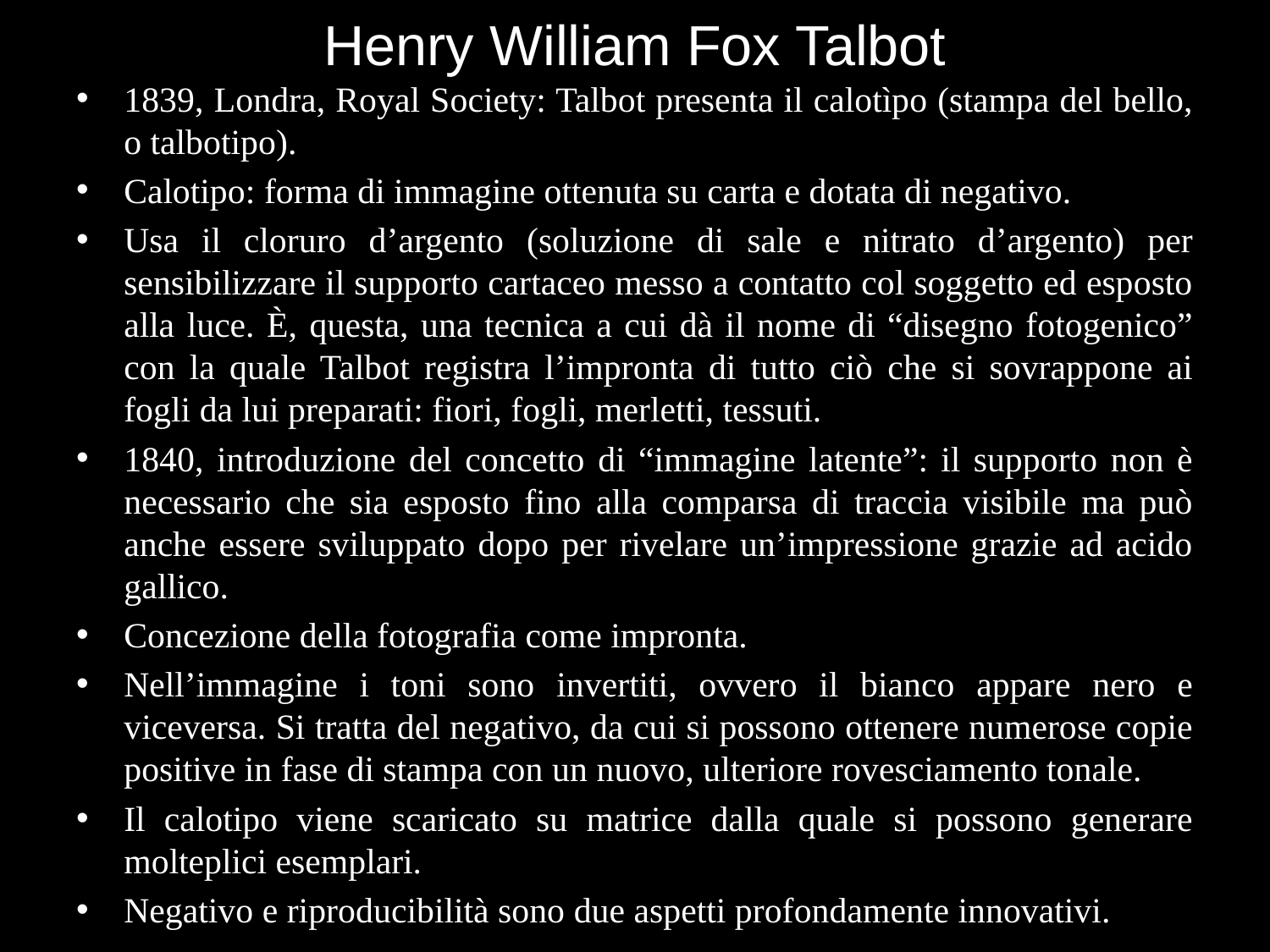

# Henry William Fox Talbot
1839, Londra, Royal Society: Talbot presenta il calotìpo (stampa del bello, o talbotipo).
Calotipo: forma di immagine ottenuta su carta e dotata di negativo.
Usa il cloruro d’argento (soluzione di sale e nitrato d’argento) per sensibilizzare il supporto cartaceo messo a contatto col soggetto ed esposto alla luce. È, questa, una tecnica a cui dà il nome di “disegno fotogenico” con la quale Talbot registra l’impronta di tutto ciò che si sovrappone ai fogli da lui preparati: fiori, fogli, merletti, tessuti.
1840, introduzione del concetto di “immagine latente”: il supporto non è necessario che sia esposto fino alla comparsa di traccia visibile ma può anche essere sviluppato dopo per rivelare un’impressione grazie ad acido gallico.
Concezione della fotografia come impronta.
Nell’immagine i toni sono invertiti, ovvero il bianco appare nero e viceversa. Si tratta del negativo, da cui si possono ottenere numerose copie positive in fase di stampa con un nuovo, ulteriore rovesciamento tonale.
Il calotipo viene scaricato su matrice dalla quale si possono generare molteplici esemplari.
Negativo e riproducibilità sono due aspetti profondamente innovativi.